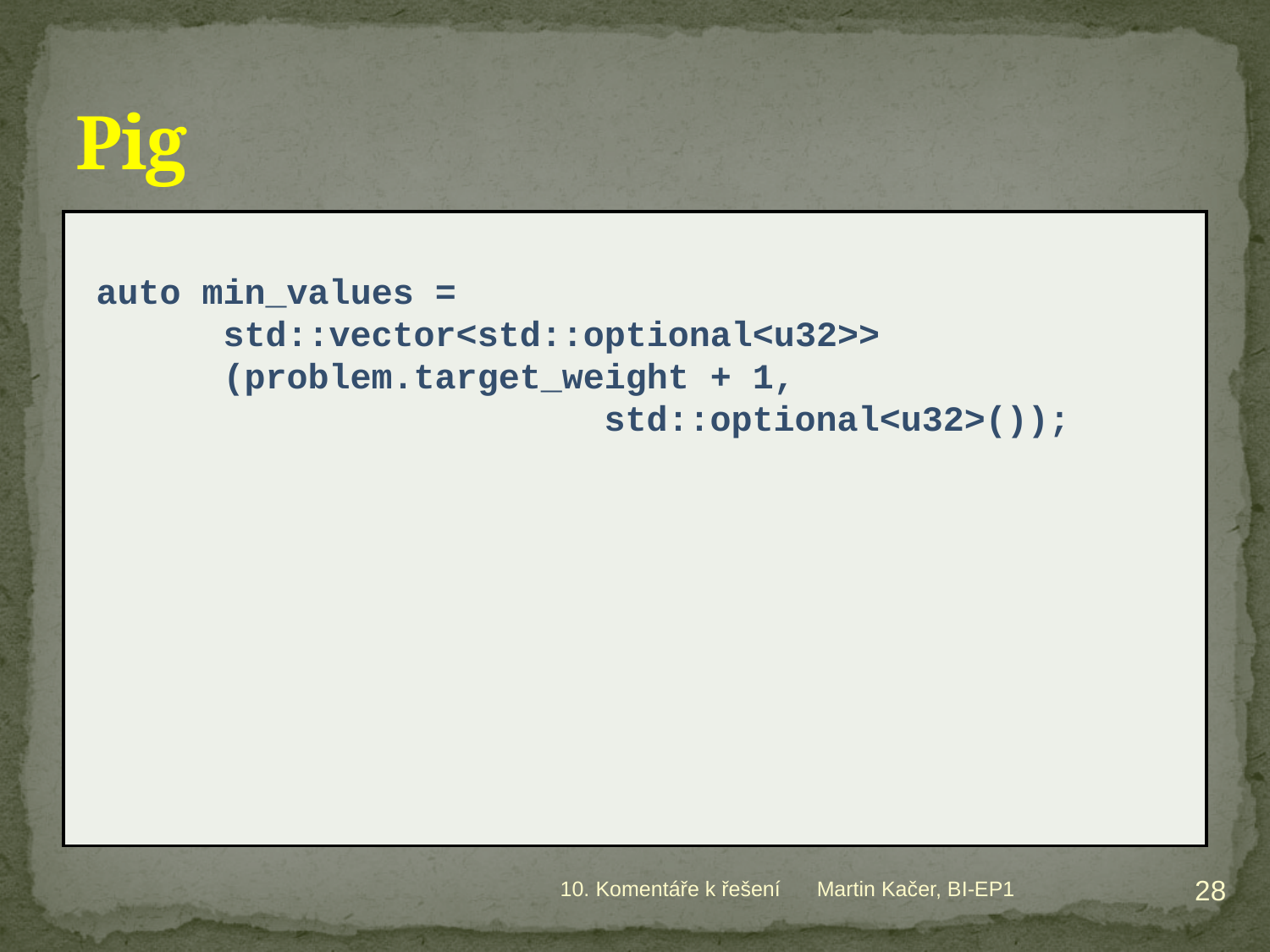

# Pig

auto min_values =
	std::vector<std::optional<u32>>
	(problem.target_weight + 1,
				std::optional<u32>());

28
10. Komentáře k řešení
Martin Kačer, BI-EP1